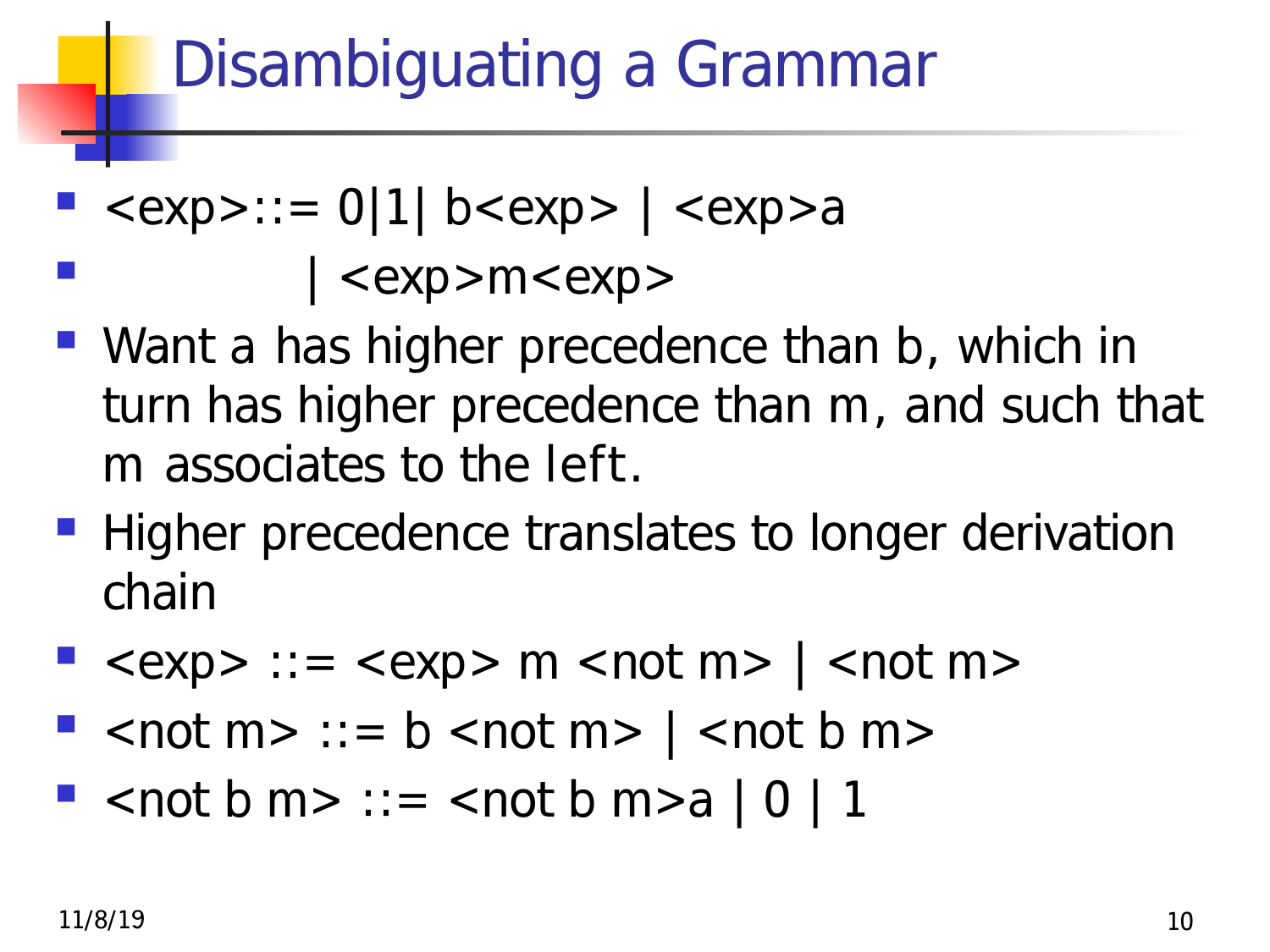

# Disambiguating a Grammar
<exp>::= 0|1| b<exp> | <exp>a
             | <exp>m<exp>
Want a has higher precedence than b, which in turn has higher precedence than m, and such that m associates to the left.
Higher precedence translates to longer derivation chain
<exp> ::= <exp> m <not m> | <not m>
<not m> ::= b <not m> | <not b m>
<not b m> ::= <not b m>a | 0 | 1

11/8/19
10